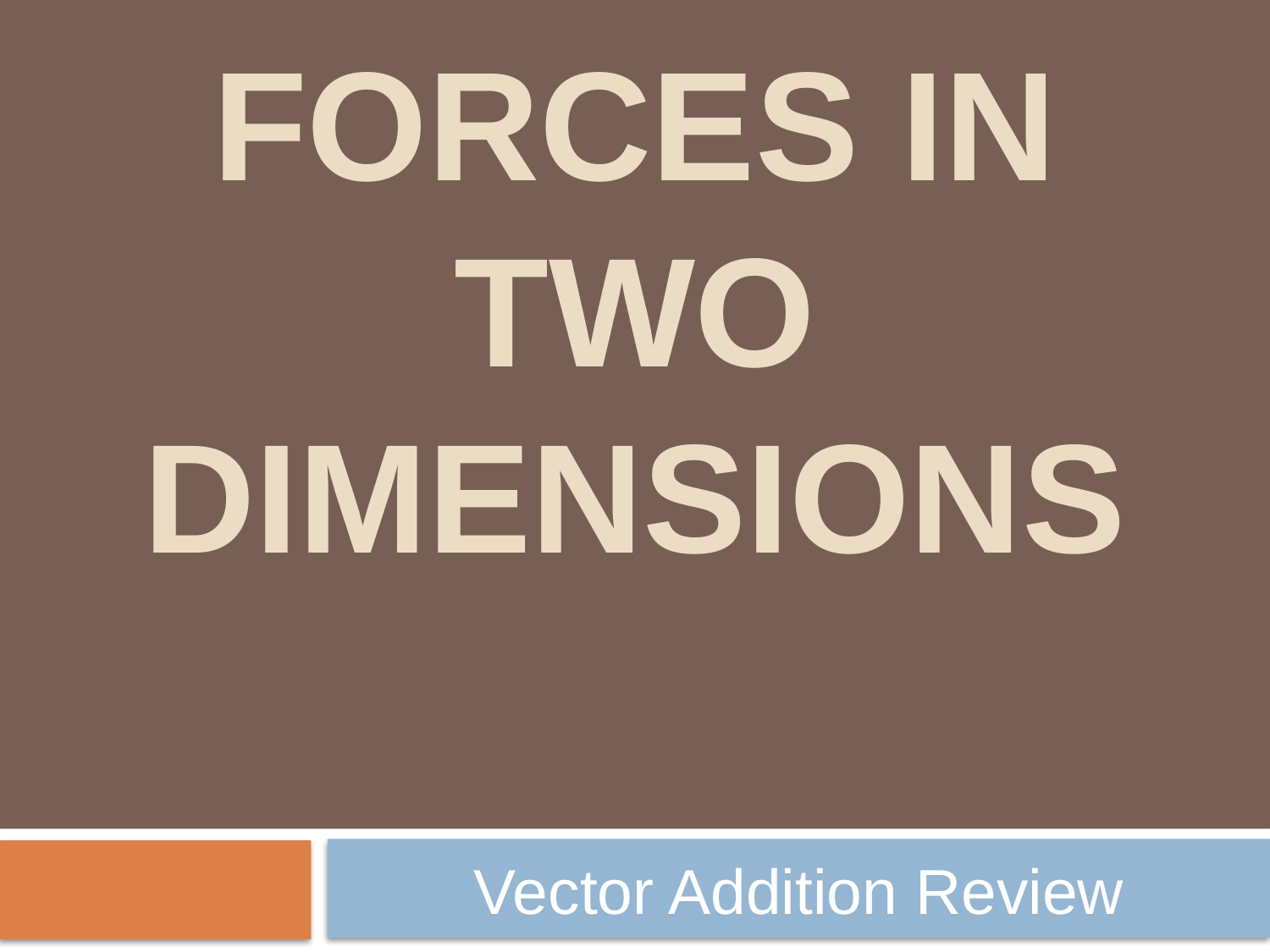

# Forces in Two Dimensions
Vector Addition Review